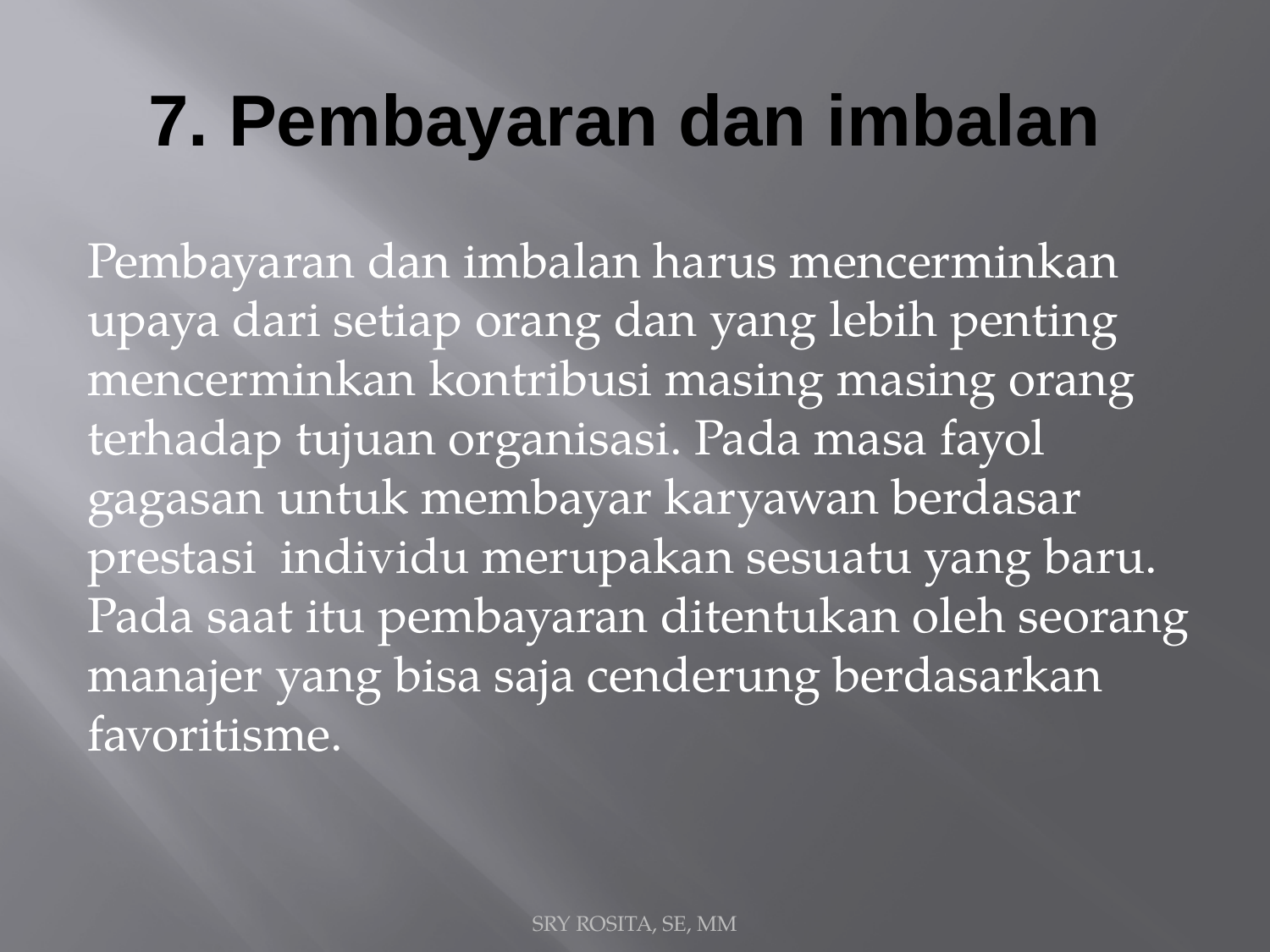

# 7. Pembayaran dan imbalan
Pembayaran dan imbalan harus mencerminkan upaya dari setiap orang dan yang lebih penting mencerminkan kontribusi masing masing orang terhadap tujuan organisasi. Pada masa fayol gagasan untuk membayar karyawan berdasar prestasi  individu merupakan sesuatu yang baru. Pada saat itu pembayaran ditentukan oleh seorang manajer yang bisa saja cenderung berdasarkan favoritisme.
SRY ROSITA, SE, MM